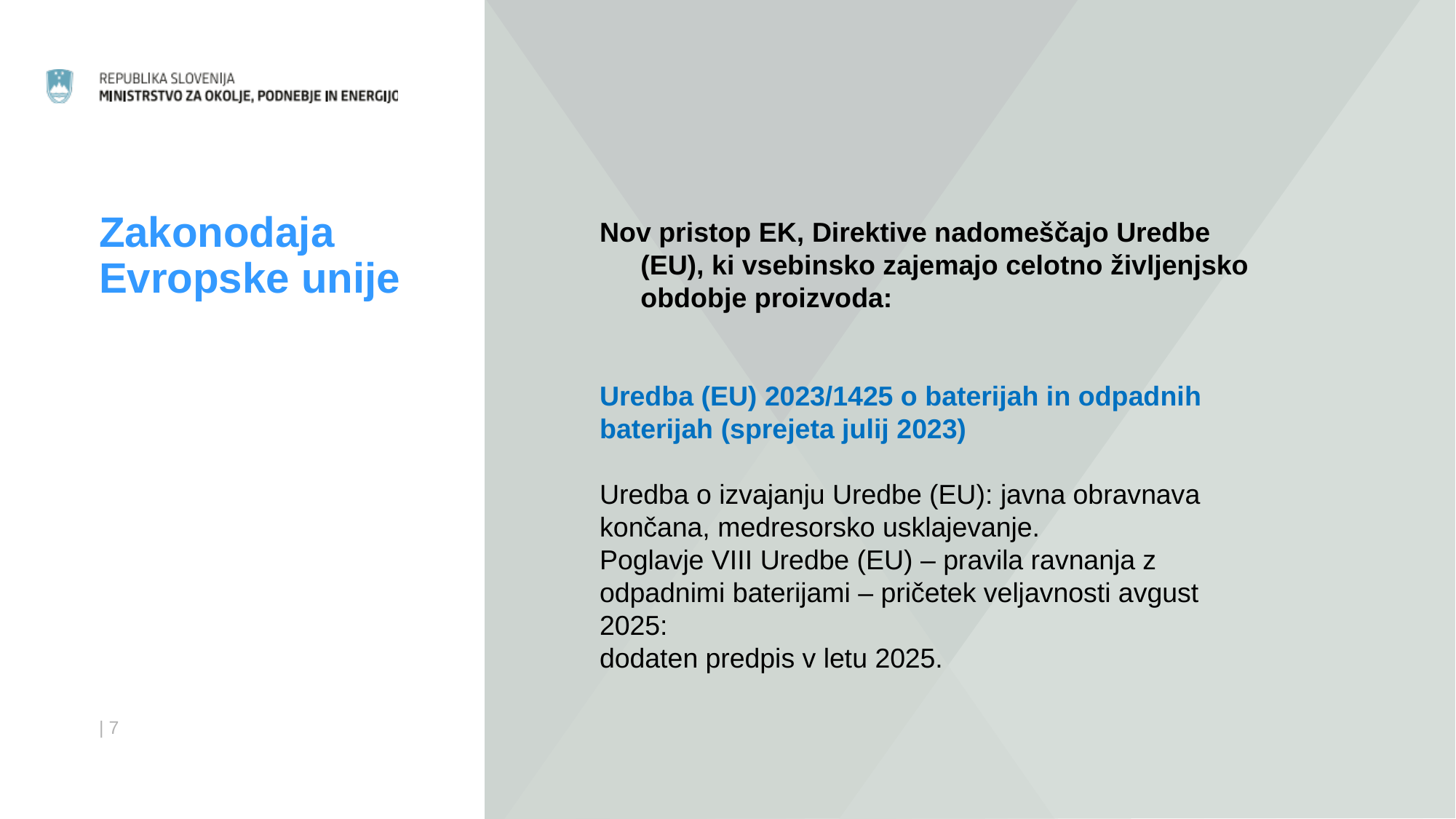

# Zakonodaja Evropske unije
Nov pristop EK, Direktive nadomeščajo Uredbe (EU), ki vsebinsko zajemajo celotno življenjsko obdobje proizvoda:

Uredba (EU) 2023/1425 o baterijah in odpadnih baterijah (sprejeta julij 2023)

Uredba o izvajanju Uredbe (EU): javna obravnava končana, medresorsko usklajevanje.
Poglavje VIII Uredbe (EU) – pravila ravnanja z odpadnimi baterijami – pričetek veljavnosti avgust 2025:
dodaten predpis v letu 2025.

| 7